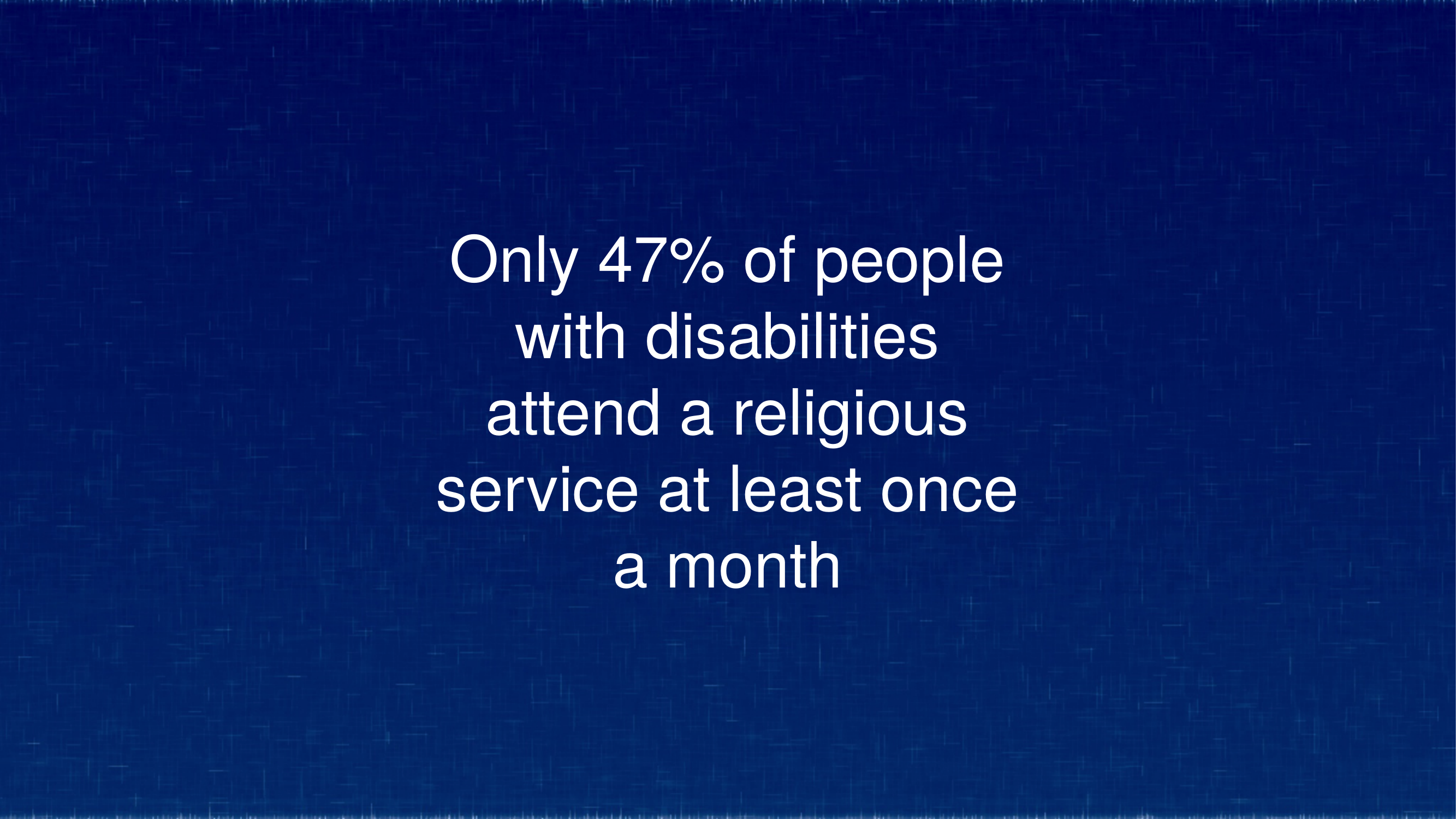

Only 47% of people with disabilities attend a religious service at least once a month